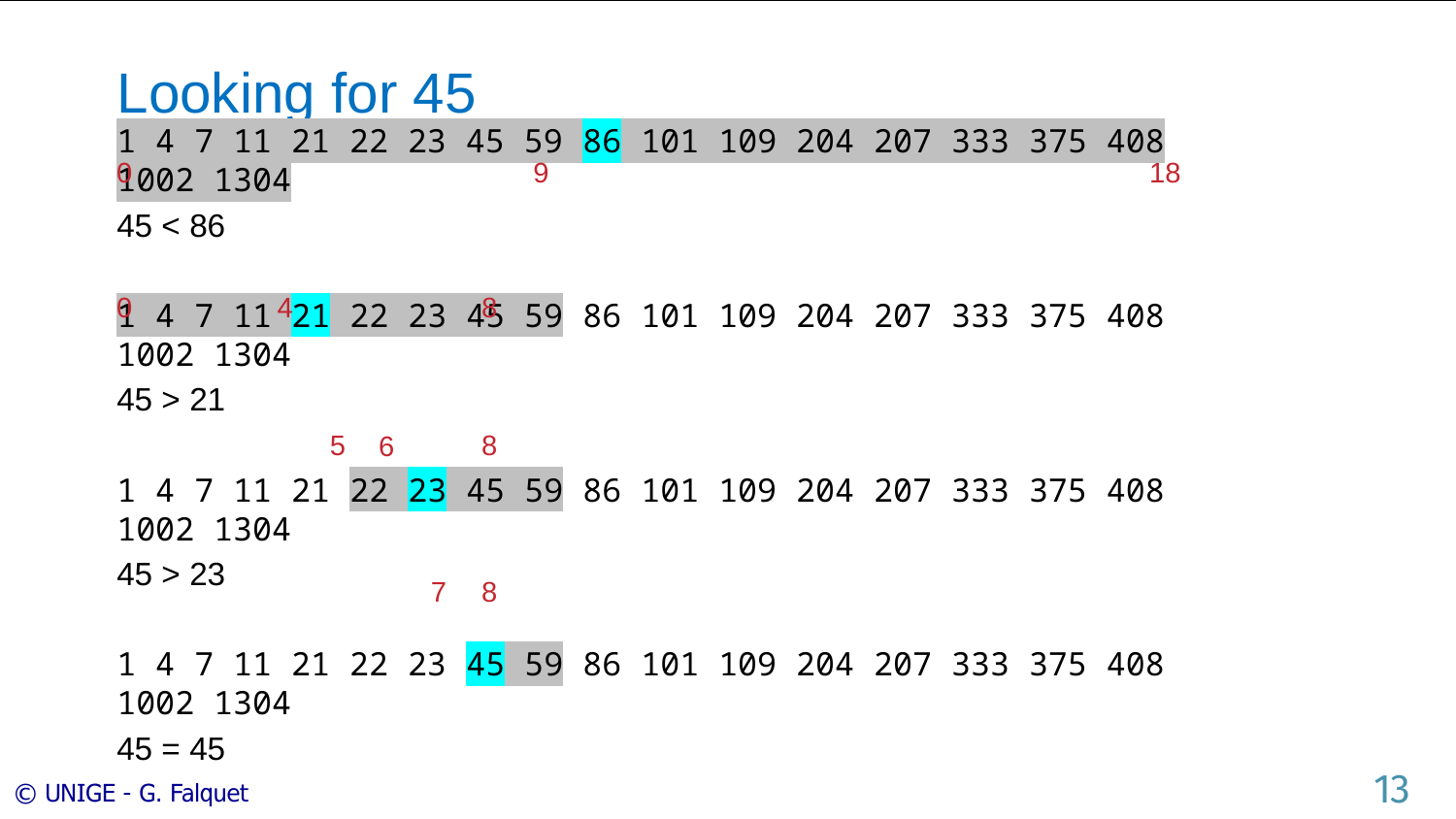

# Looking for 45
9
18
0
1 4 7 11 21 22 23 45 59 86 101 109 204 207 333 375 408 1002 1304
45 < 86

1 4 7 11 21 22 23 45 59 86 101 109 204 207 333 375 408 1002 1304
45 > 21

1 4 7 11 21 22 23 45 59 86 101 109 204 207 333 375 408 1002 1304
45 > 23

1 4 7 11 21 22 23 45 59 86 101 109 204 207 333 375 408 1002 1304
45 = 45
0
4
8
5
8
6
7
8
13
© UNIGE - G. Falquet